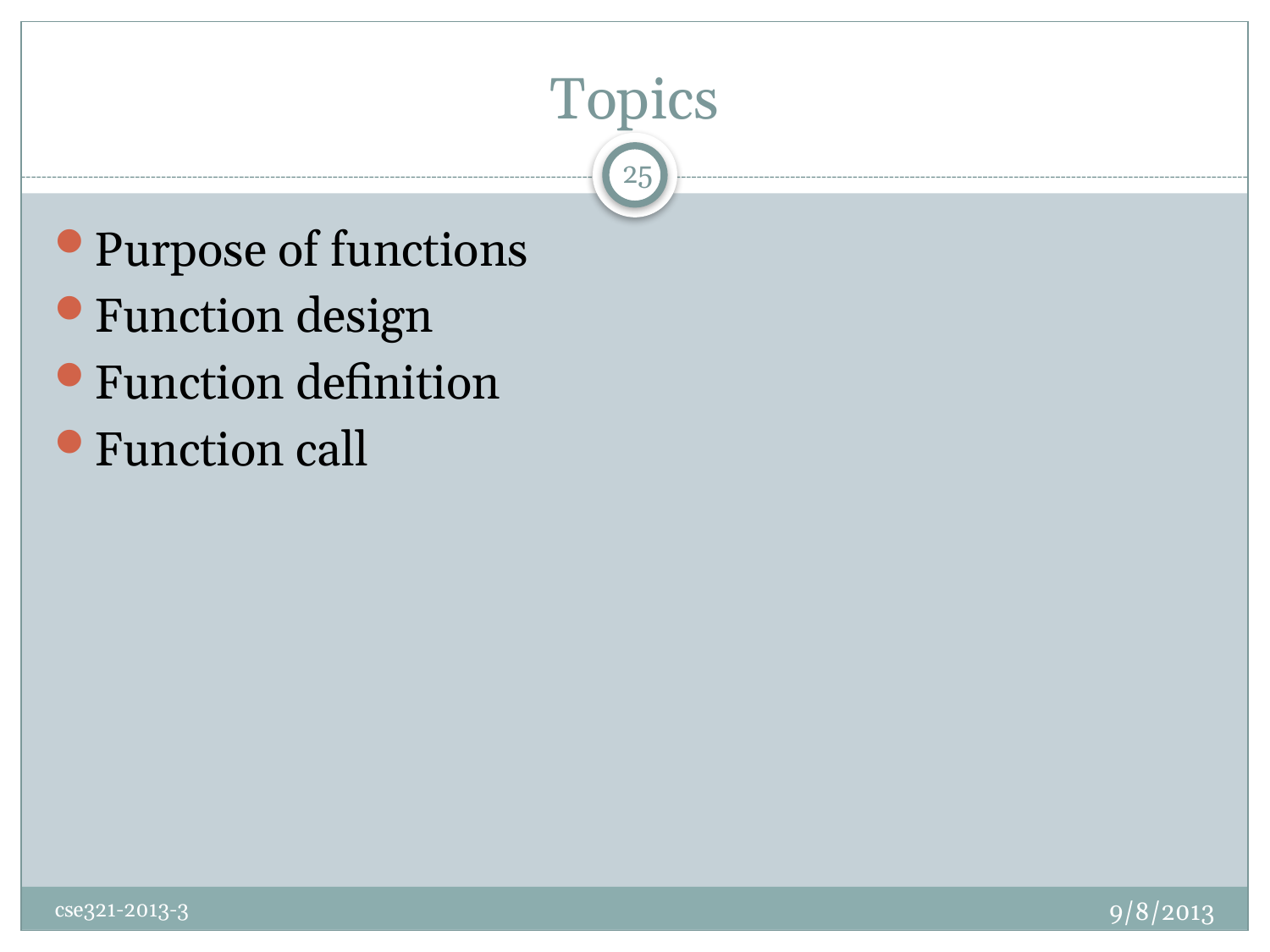

# Topics
25
Purpose of functions
Function design
Function definition
Function call

9/8/2013
cse321-2013-3